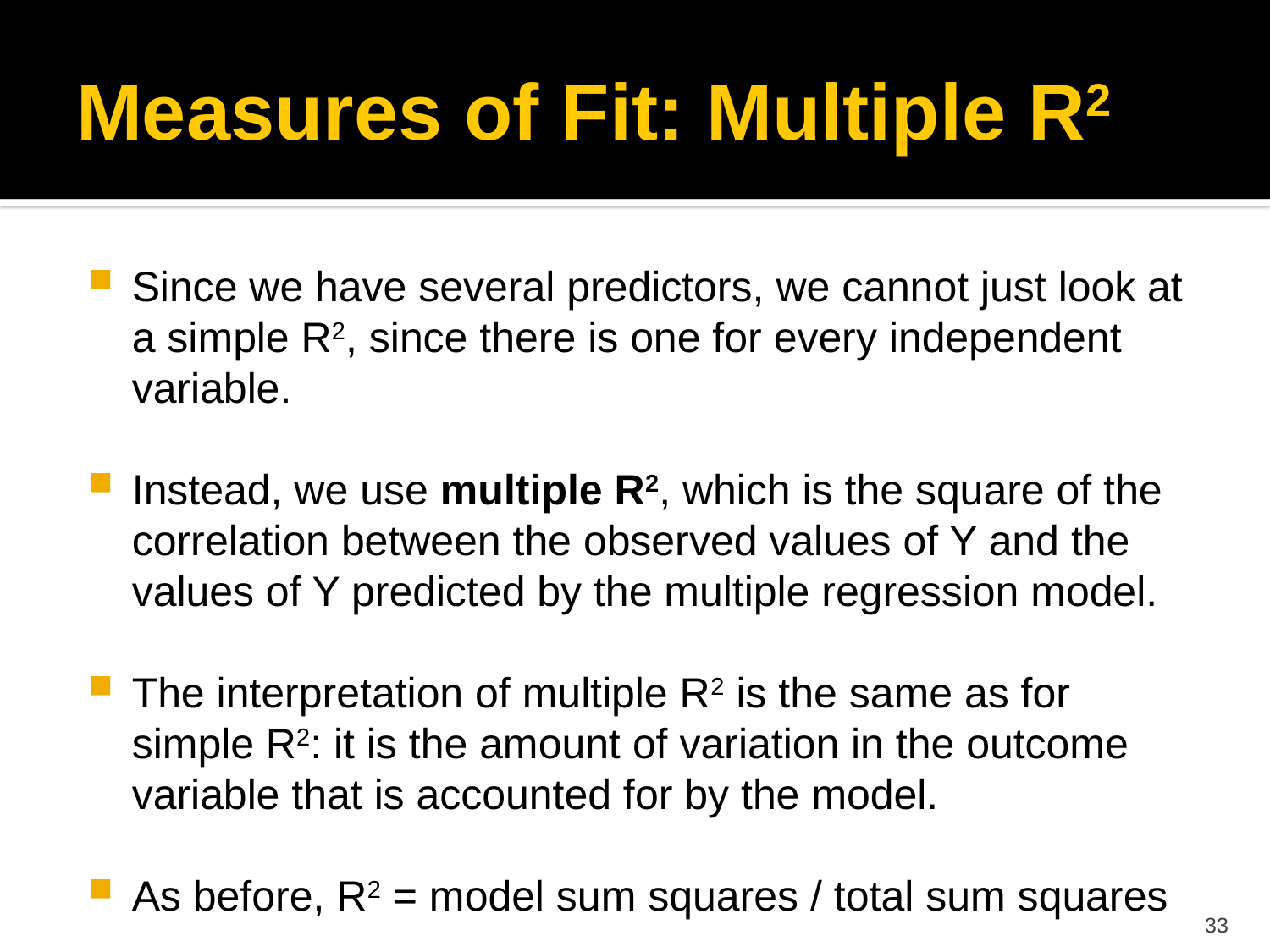

# Measures of Fit: Multiple R2
Since we have several predictors, we cannot just look at a simple R2, since there is one for every independent variable.

Instead, we use multiple R2, which is the square of the correlation between the observed values of Y and the values of Y predicted by the multiple regression model.

The interpretation of multiple R2 is the same as for simple R2: it is the amount of variation in the outcome variable that is accounted for by the model.

As before, R2 = model sum squares / total sum squares

33